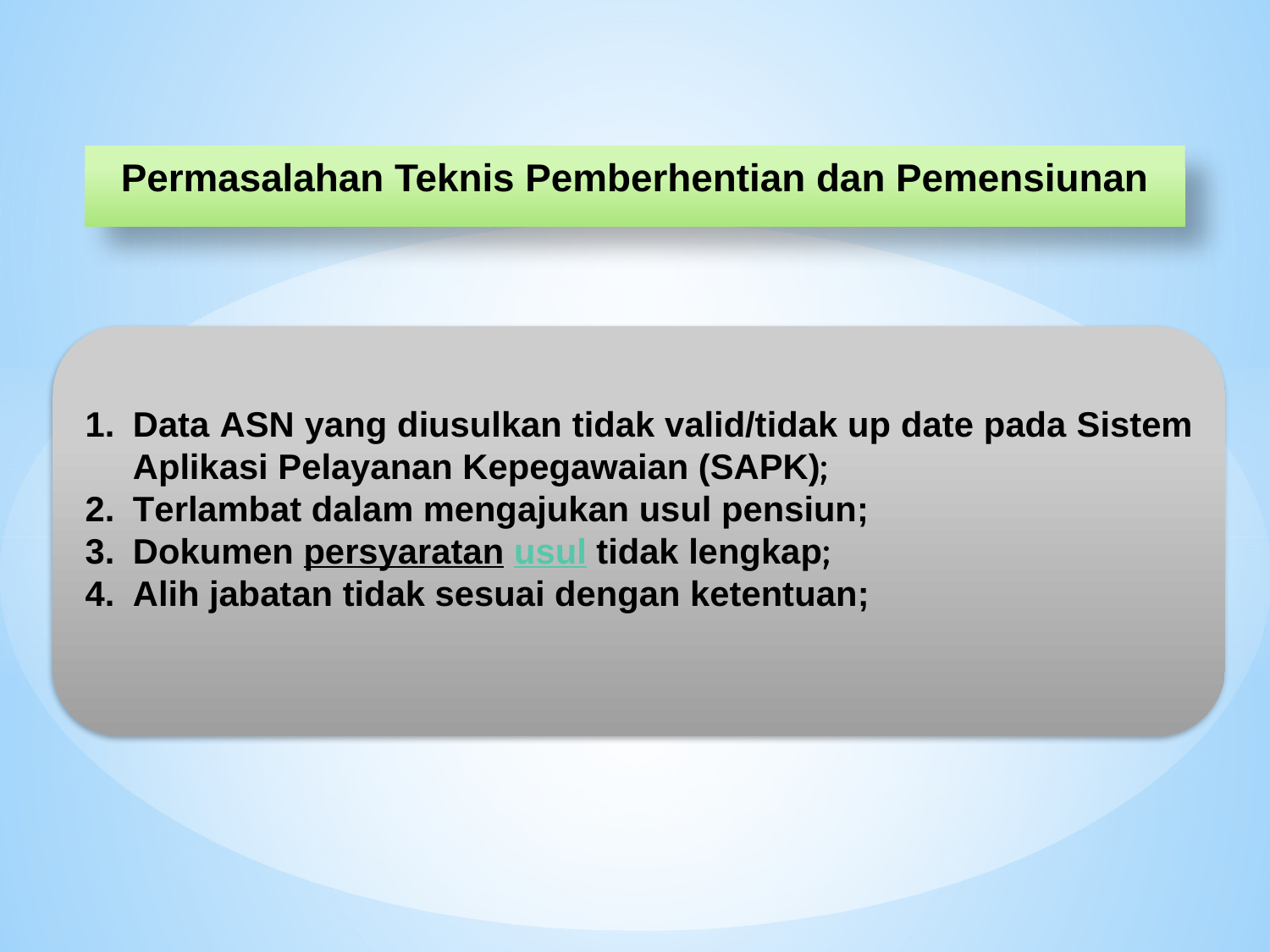

Permasalahan Teknis Pemberhentian dan Pemensiunan

Data ASN yang diusulkan tidak valid/tidak up date pada Sistem Aplikasi Pelayanan Kepegawaian (SAPK);
Terlambat dalam mengajukan usul pensiun;
Dokumen persyaratan usul tidak lengkap;
Alih jabatan tidak sesuai dengan ketentuan;